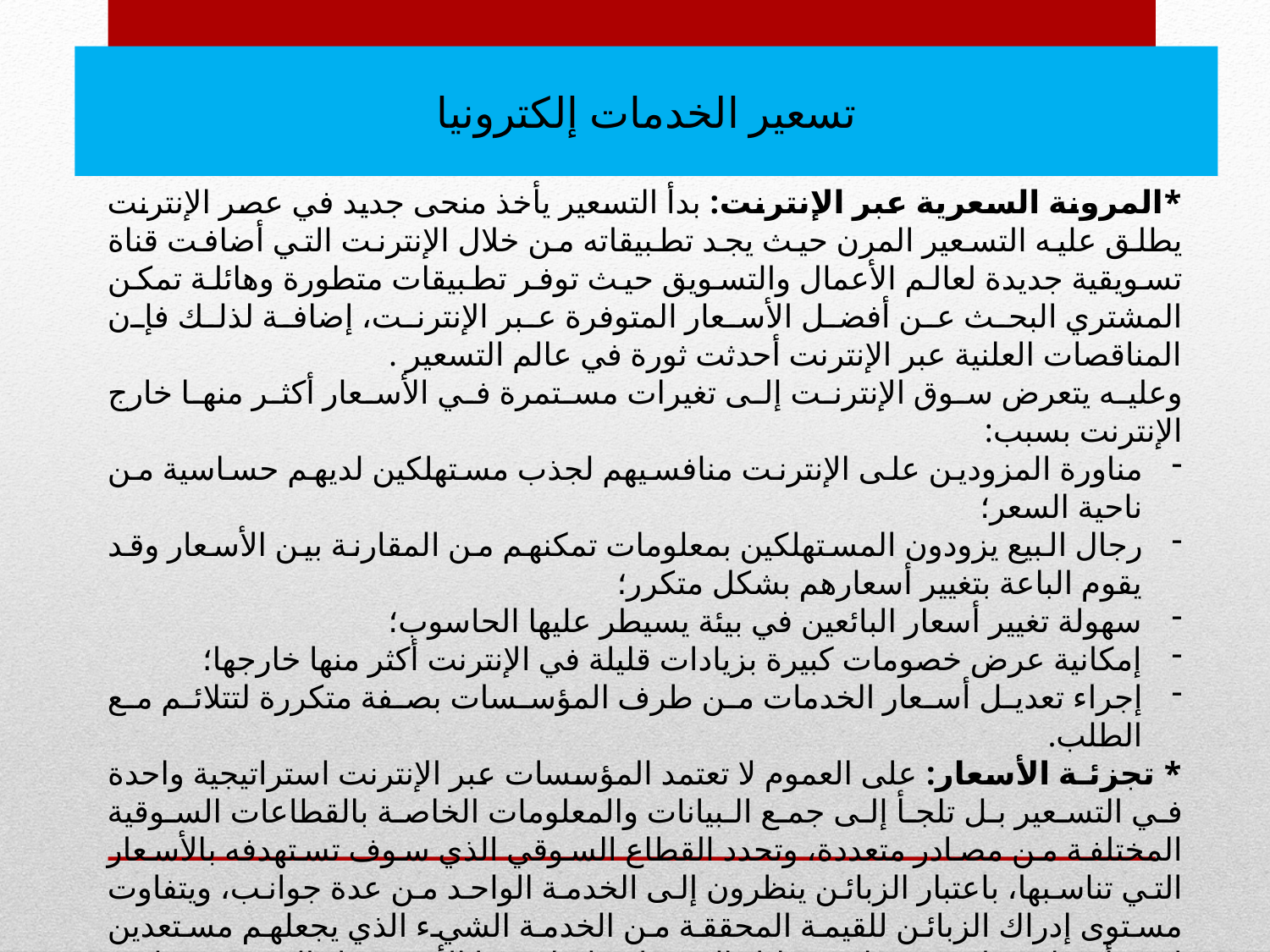

تسعير الخدمات إلكترونيا
*المرونة السعرية عبر الإنترنت: بدأ التسعير يأخذ منحى جديد في عصر الإنترنت يطلق عليه التسعير المرن حيث يجد تطبيقاته من خلال الإنترنت التي أضافت قناة تسويقية جديدة لعالم الأعمال والتسويق حيث توفر تطبيقات متطورة وهائلة تمكن المشتري البحث عن أفضل الأسعار المتوفرة عبر الإنترنت، إضافة لذلك فإن المناقصات العلنية عبر الإنترنت أحدثت ثورة في عالم التسعير .
وعليه يتعرض سوق الإنترنت إلى تغيرات مستمرة في الأسعار أكثر منها خارج الإنترنت بسبب:
مناورة المزودين على الإنترنت منافسيهم لجذب مستهلكين لديهم حساسية من ناحية السعر؛
رجال البيع يزودون المستهلكين بمعلومات تمكنهم من المقارنة بين الأسعار وقد يقوم الباعة بتغيير أسعارهم بشكل متكرر؛
سهولة تغيير أسعار البائعين في بيئة يسيطر عليها الحاسوب؛
إمكانية عرض خصومات كبيرة بزيادات قليلة في الإنترنت أكثر منها خارجها؛
إجراء تعديل أسعار الخدمات من طرف المؤسسات بصفة متكررة لتتلائم مع الطلب.
* تجزئـة الأسعار: على العموم لا تعتمد المؤسسات عبر الإنترنت استراتيجية واحدة في التسعير بل تلجأ إلى جمع البيانات والمعلومات الخاصة بالقطاعات السوقية المختلفة من مصادر متعددة، وتحدد القطاع السوقي الذي سوف تستهدفه بالأسعار التي تناسبها، باعتبار الزبائن ينظرون إلى الخدمة الواحد من عدة جوانب، ويتفاوت مستوى إدراك الزبائن للقيمة المحققة من الخدمة الشيء الذي يجعلهم مستعدين لدفع أسعار متباينة ومختلفة مقابل الحصول عليها، وهذا الأمر يجعل المؤسسة قادرة على تحقيق عملية تجزئة لأسعارها بحيث تستهدف كل قطاع سوقي بالسعر الذي يناسبه ويعظم أهداف المؤسسة.